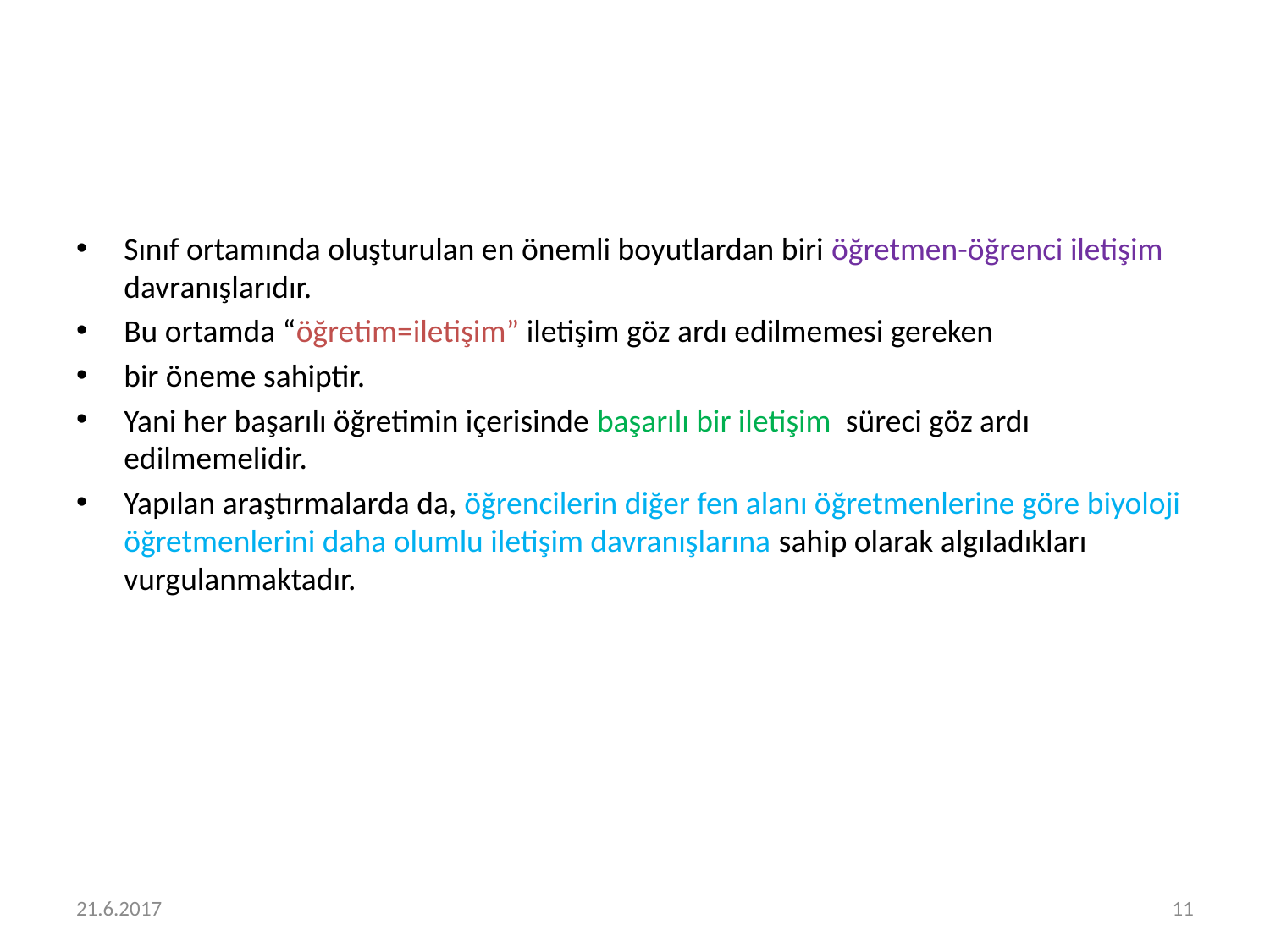

#
Sınıf ortamında oluşturulan en önemli boyutlardan biri öğretmen-öğrenci iletişim davranışlarıdır.
Bu ortamda “öğretim=iletişim” iletişim göz ardı edilmemesi gereken
bir öneme sahiptir.
Yani her başarılı öğretimin içerisinde başarılı bir iletişim  süreci göz ardı edilmemelidir.
Yapılan araştırmalarda da, öğrencilerin diğer fen alanı öğretmenlerine göre biyoloji öğretmenlerini daha olumlu iletişim davranışlarına sahip olarak algıladıkları vurgulanmaktadır.

21.6.2017
11